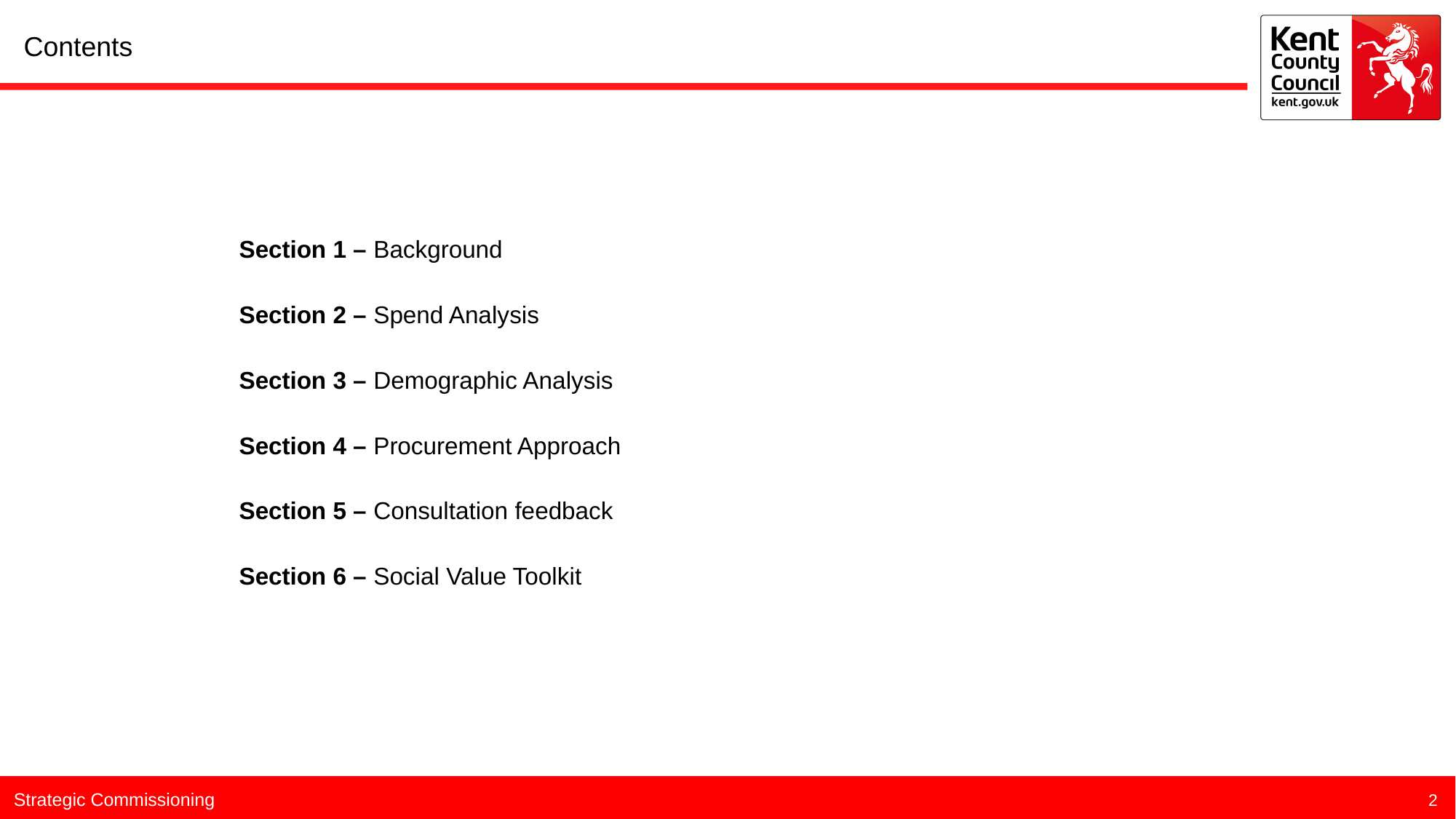

Contents
Section 1 – Background
Section 2 – Spend Analysis
Section 3 – Demographic Analysis
Section 4 – Procurement Approach
Section 5 – Consultation feedback
Section 6 – Social Value Toolkit
2